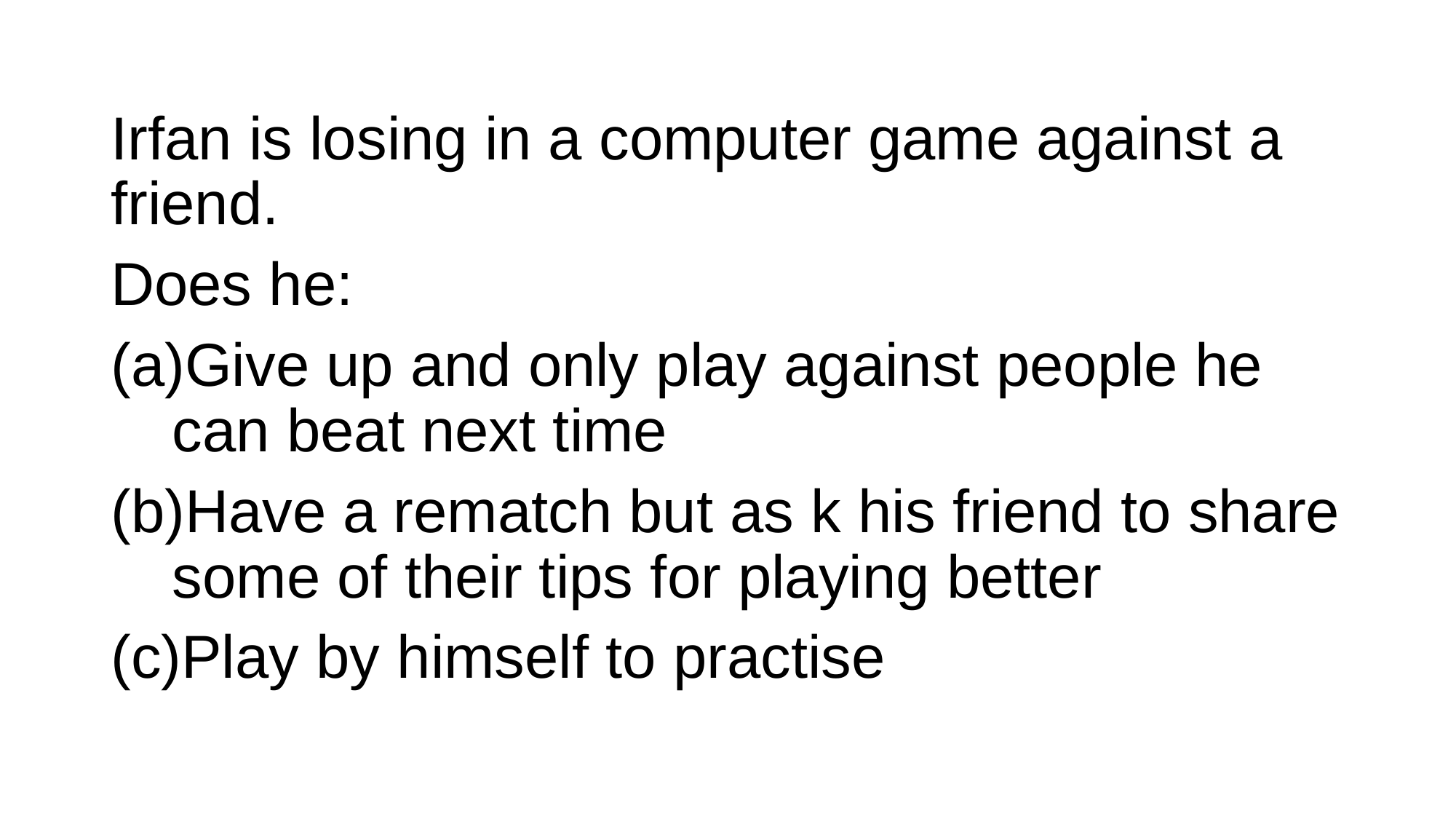

#
Irfan is losing in a computer game against a friend.
Does he:
Give up and only play against people he can beat next time
Have a rematch but as k his friend to share some of their tips for playing better
Play by himself to practise